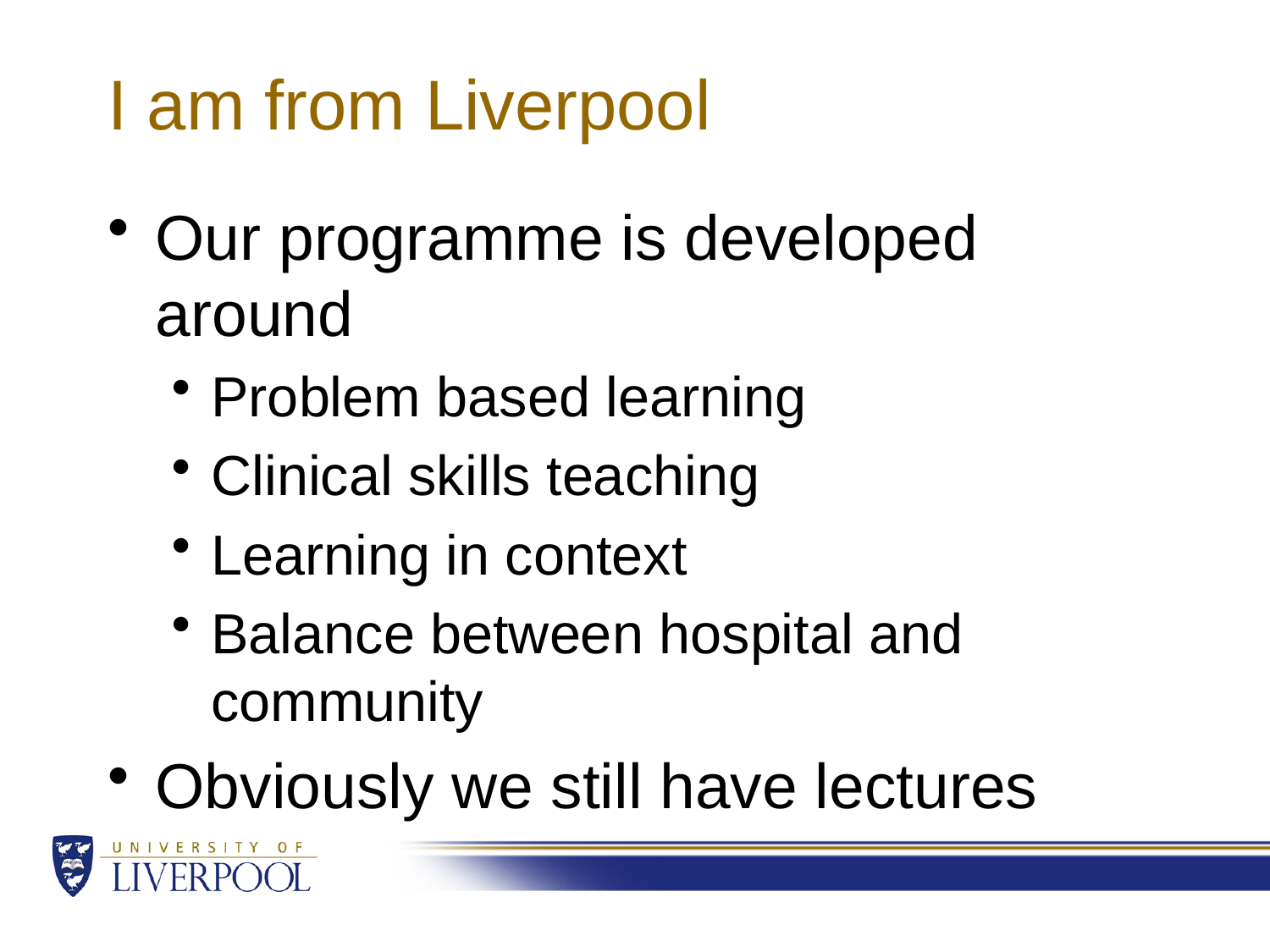

# I am from Liverpool
Our programme is developed around
Problem based learning
Clinical skills teaching
Learning in context
Balance between hospital and community
Obviously we still have lectures